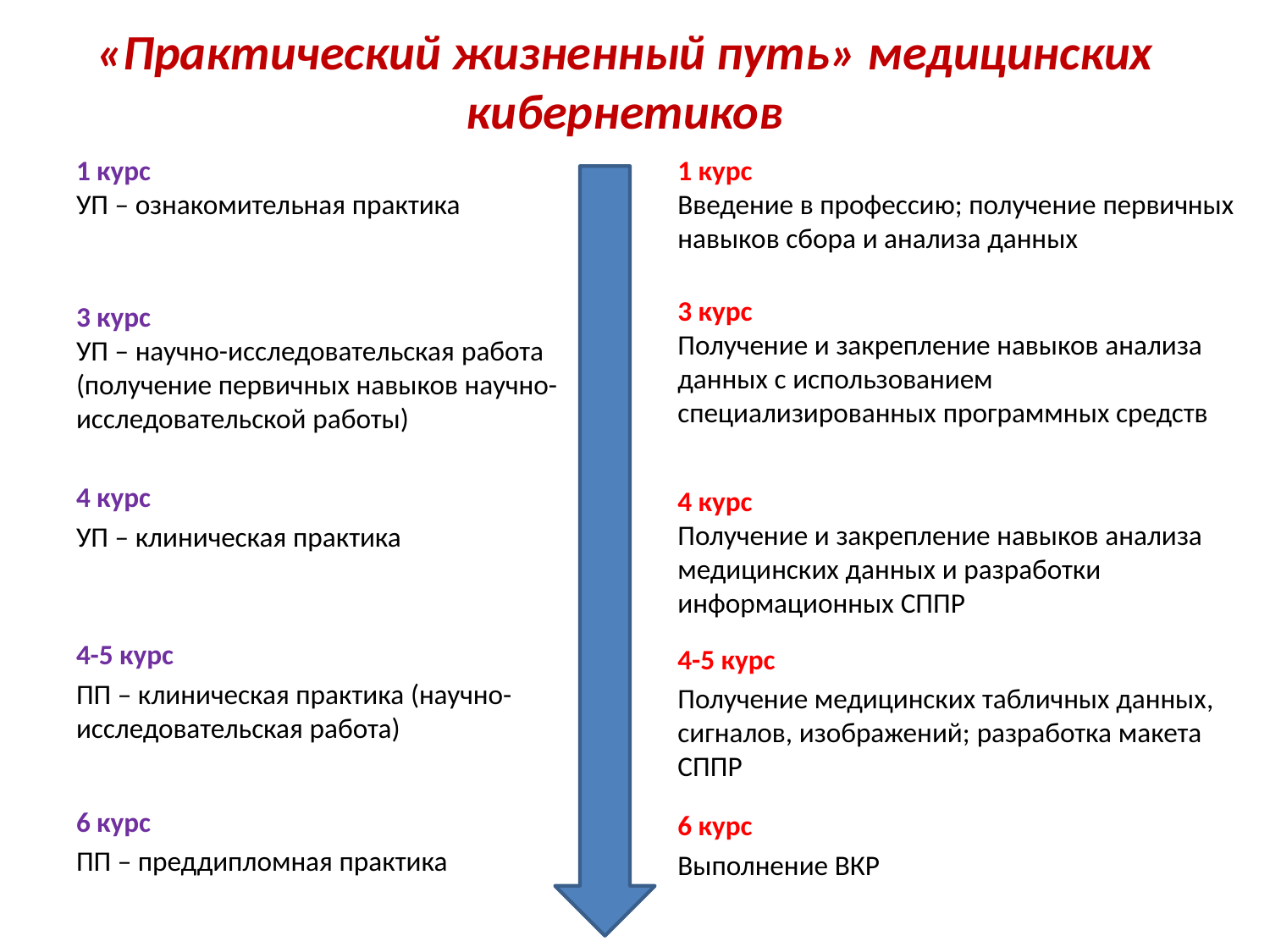

# «Практический жизненный путь» медицинских кибернетиков
1 курс
УП – ознакомительная практика

3 курс
УП – научно-исследовательская работа (получение первичных навыков научно-исследовательской работы)

4 курс
УП – клиническая практика

4-5 курс
ПП – клиническая практика (научно-исследовательская работа)

6 курс
ПП – преддипломная практика
1 курс
Введение в профессию; получение первичных навыков сбора и анализа данных

3 курс
Получение и закрепление навыков анализа данных с использованием специализированных программных средств

4 курс
Получение и закрепление навыков анализа медицинских данных и разработки информационных СППР

4-5 курс
Получение медицинских табличных данных, сигналов, изображений; разработка макета СППР

6 курс
Выполнение ВКР